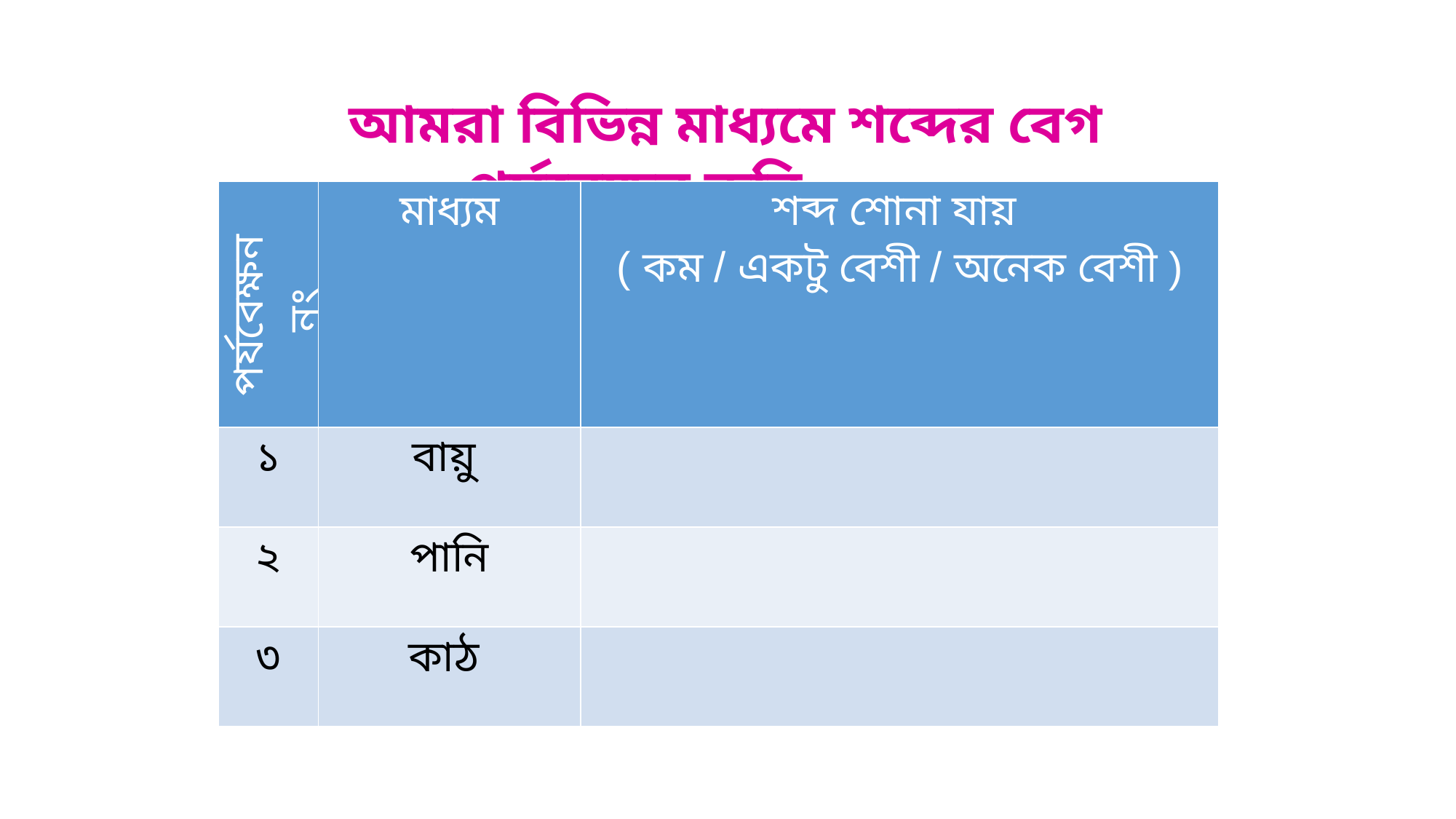

আমরা বিভিন্ন মাধ্যমে শব্দের বেগ পর্যবেক্ষন করি.........
| পর্যবেক্ষন নং | মাধ্যম | শব্দ শোনা যায় ( কম / একটু বেশী / অনেক বেশী ) |
| --- | --- | --- |
| ১ | বায়ু |  |
| ২ | পানি |  |
| ৩ | কাঠ |  |